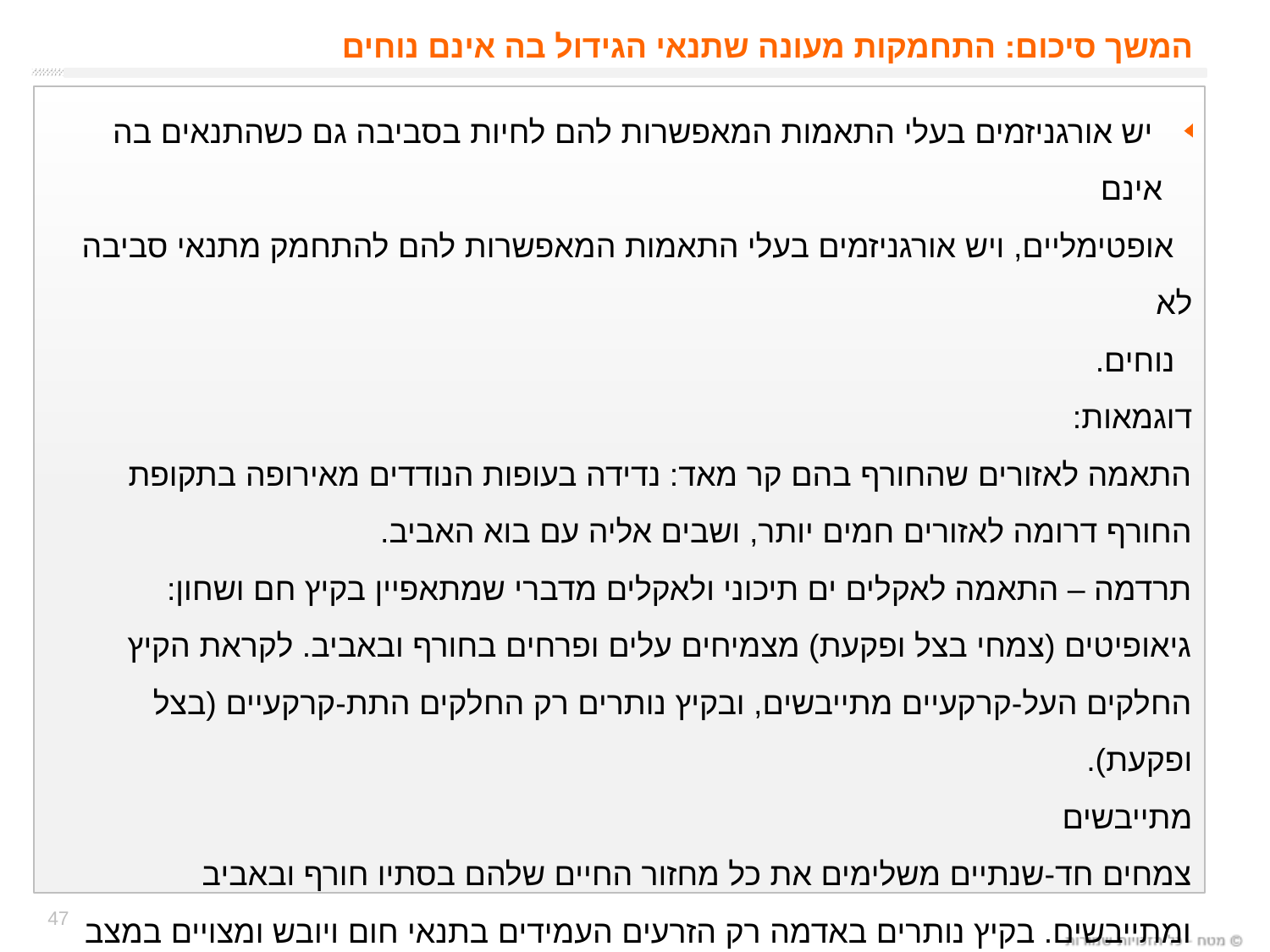

המשך סיכום: התחמקות מעונה שתנאי הגידול בה אינם נוחים

 יש אורגניזמים בעלי התאמות המאפשרות להם לחיות בסביבה גם כשהתנאים בה אינם
  אופטימליים, ויש אורגניזמים בעלי התאמות המאפשרות להם להתחמק מתנאי סביבה לא
  נוחים.
דוגמאות:
התאמה לאזורים שהחורף בהם קר מאד: נדידה בעופות הנודדים מאירופה בתקופת החורף דרומה לאזורים חמים יותר, ושבים אליה עם בוא האביב.
תרדמה – התאמה לאקלים ים תיכוני ולאקלים מדברי שמתאפיין בקיץ חם ושחון:
גיאופיטים (צמחי בצל ופקעת) מצמיחים עלים ופרחים בחורף ובאביב. לקראת הקיץ החלקים העל-קרקעיים מתייבשים, ובקיץ נותרים רק החלקים התת-קרקעיים (בצל ופקעת).
מתייבשים
צמחים חד-שנתיים משלימים את כל מחזור החיים שלהם בסתיו חורף ובאביב ומתייבשים. בקיץ נותרים באדמה רק הזרעים העמידים בתנאי חום ויובש ומצויים במצב של תרדמה. בסתיו ובחורף הזרעים נובטים ומתחיל מחזור חיים חדש.

47